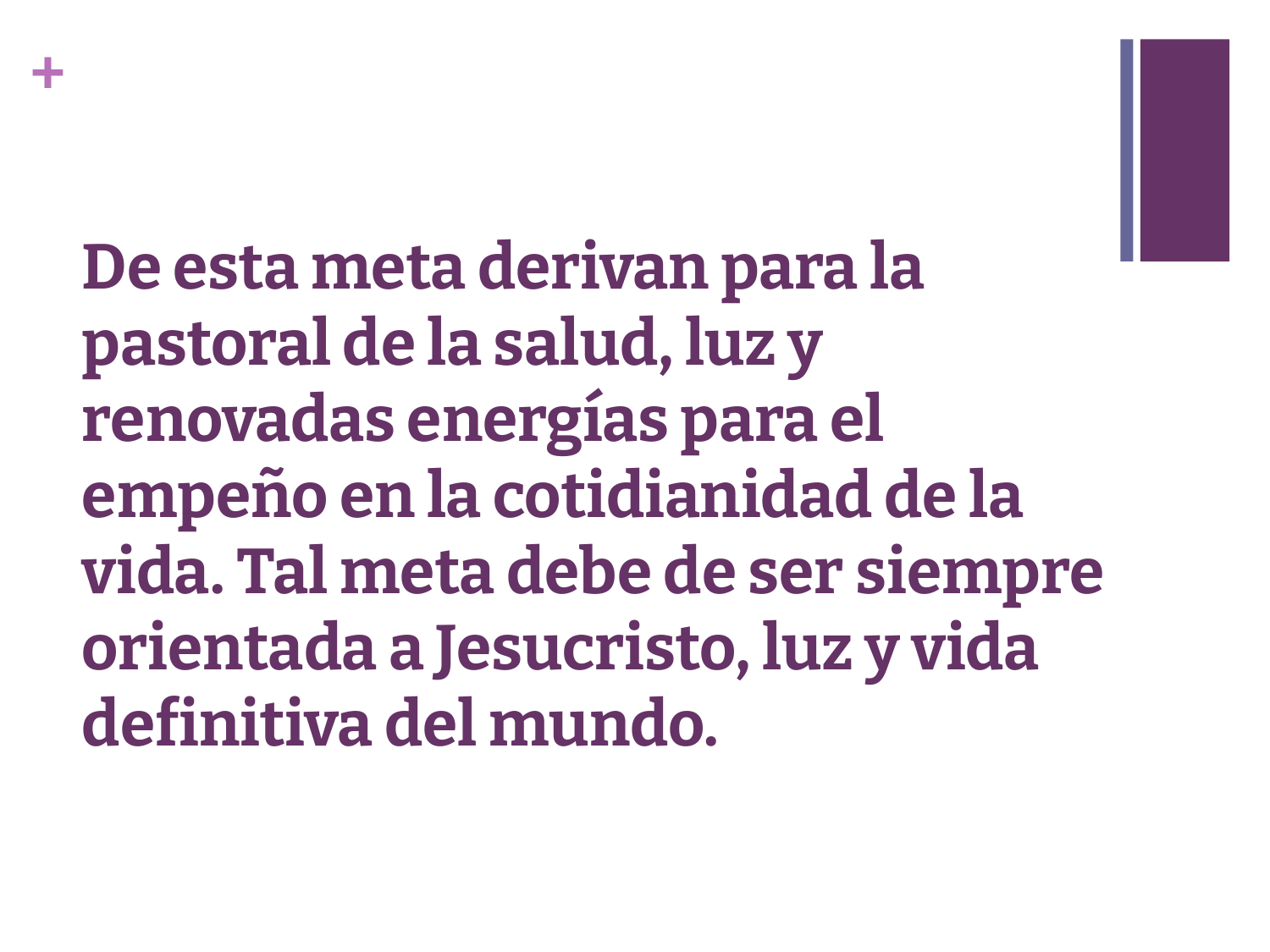

# De esta meta derivan para la pastoral de la salud, luz y renovadas energías para el empeño en la cotidianidad de la vida. Tal meta debe de ser siempre orientada a Jesucristo, luz y vida definitiva del mundo.